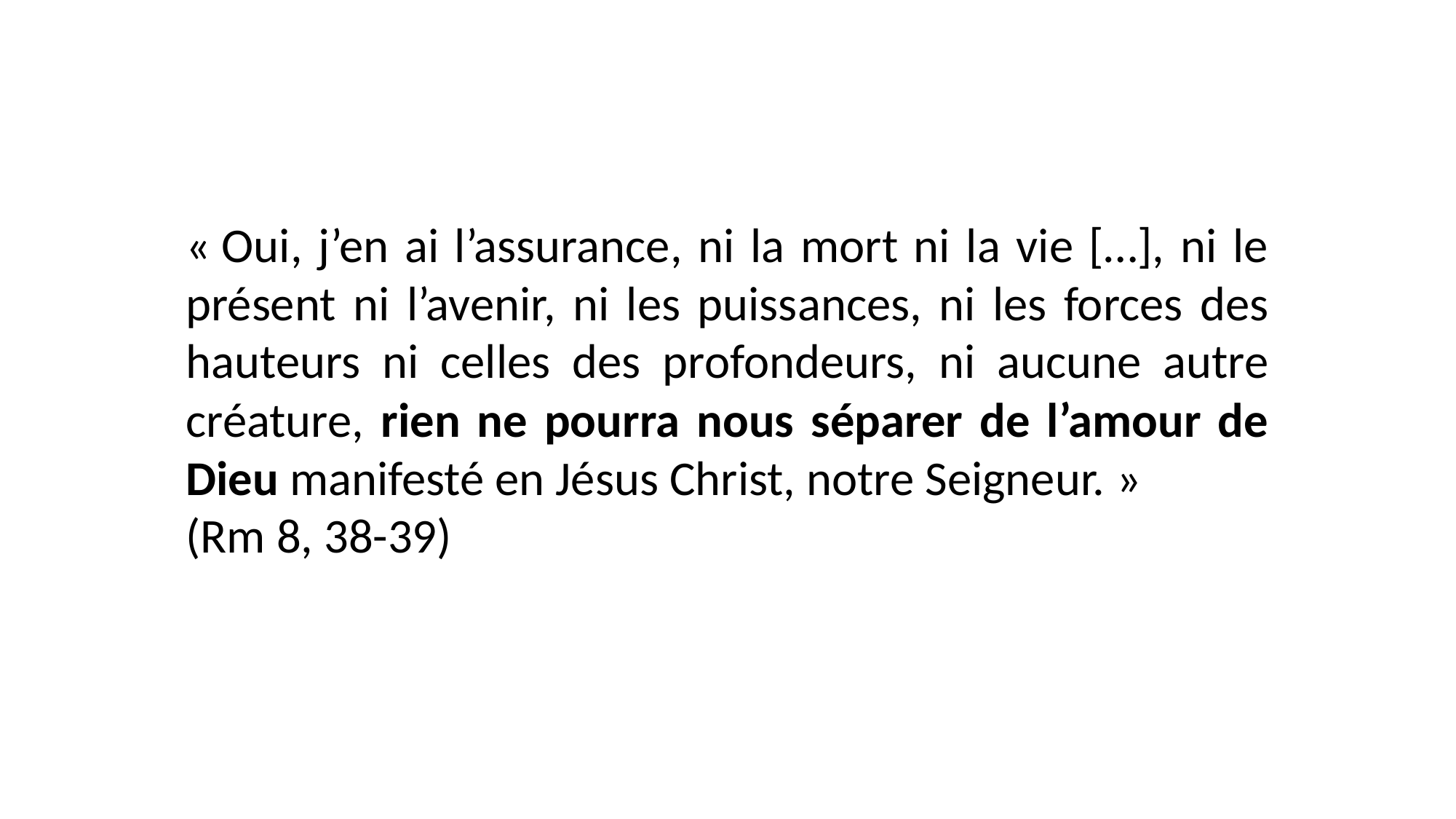

« Oui, j’en ai l’assurance, ni la mort ni la vie […], ni le présent ni l’avenir, ni les puissances, ni les forces des hauteurs ni celles des profondeurs, ni aucune autre créature, rien ne pourra nous séparer de l’amour de Dieu manifesté en Jésus Christ, notre Seigneur. »
(Rm 8, 38-39)